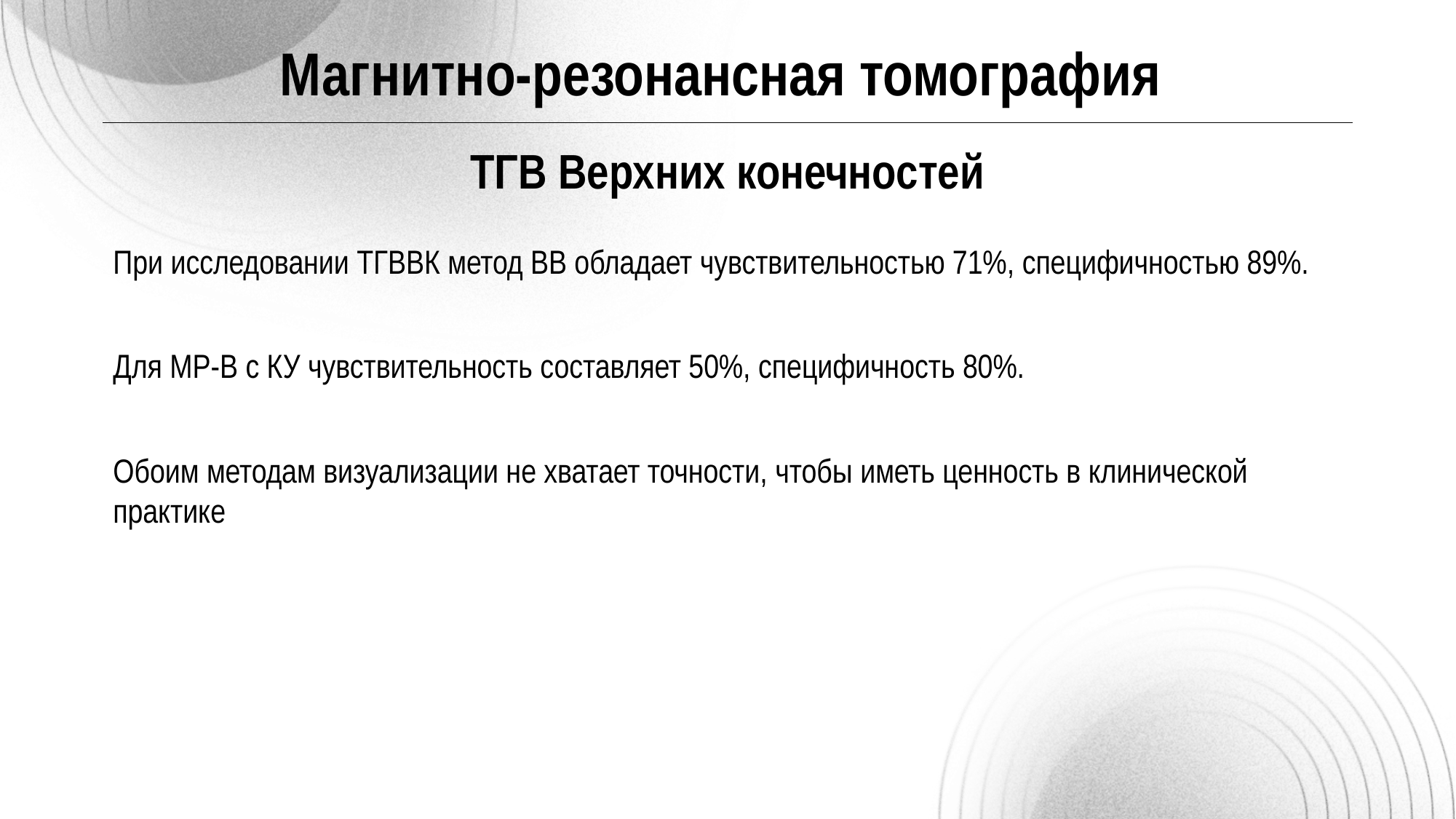

Магнитно-резонансная томография
ТГВ Верхних конечностей
При исследовании ТГВВК метод ВВ обладает чувствительностью 71%, специфичностью 89%.

Для МР-В с КУ чувствительность составляет 50%, специфичность 80%.

Обоим методам визуализации не хватает точности, чтобы иметь ценность в клинической практике